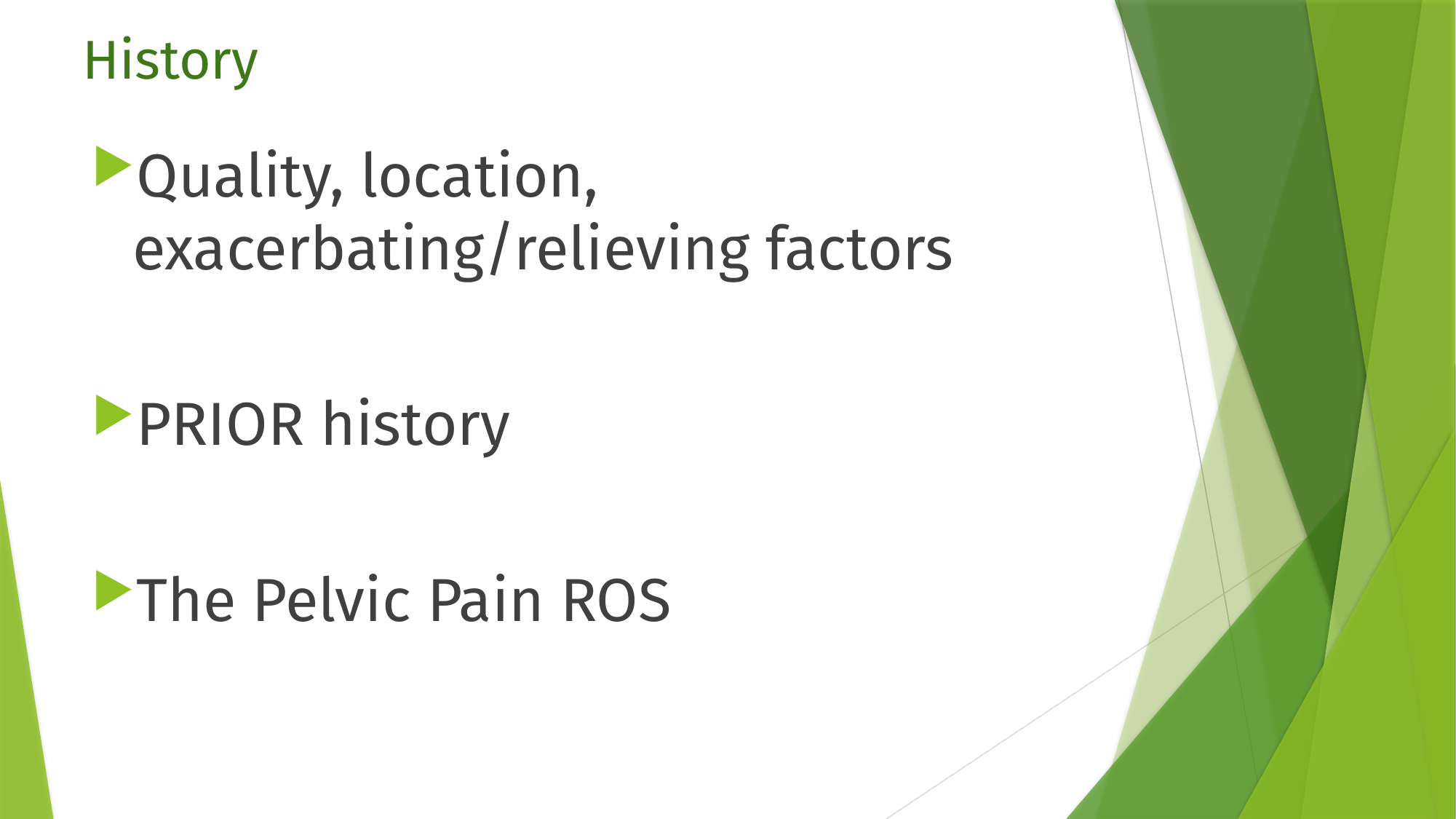

# History
Quality, location, exacerbating/relieving factors

PRIOR history

The Pelvic Pain ROS